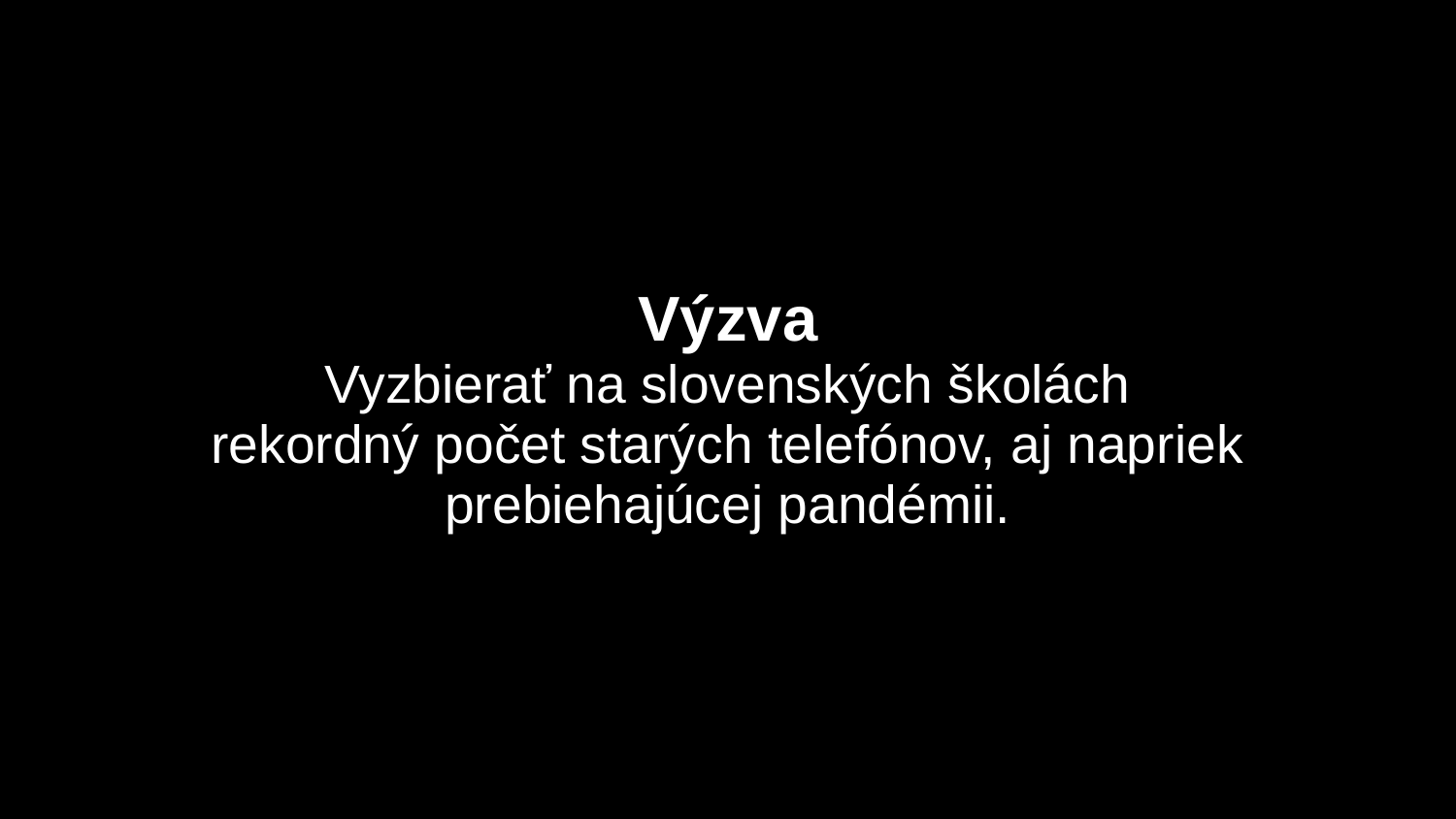

# Výzva Vyzbierať na slovenských školách rekordný počet starých telefónov, aj napriek prebiehajúcej pandémii.